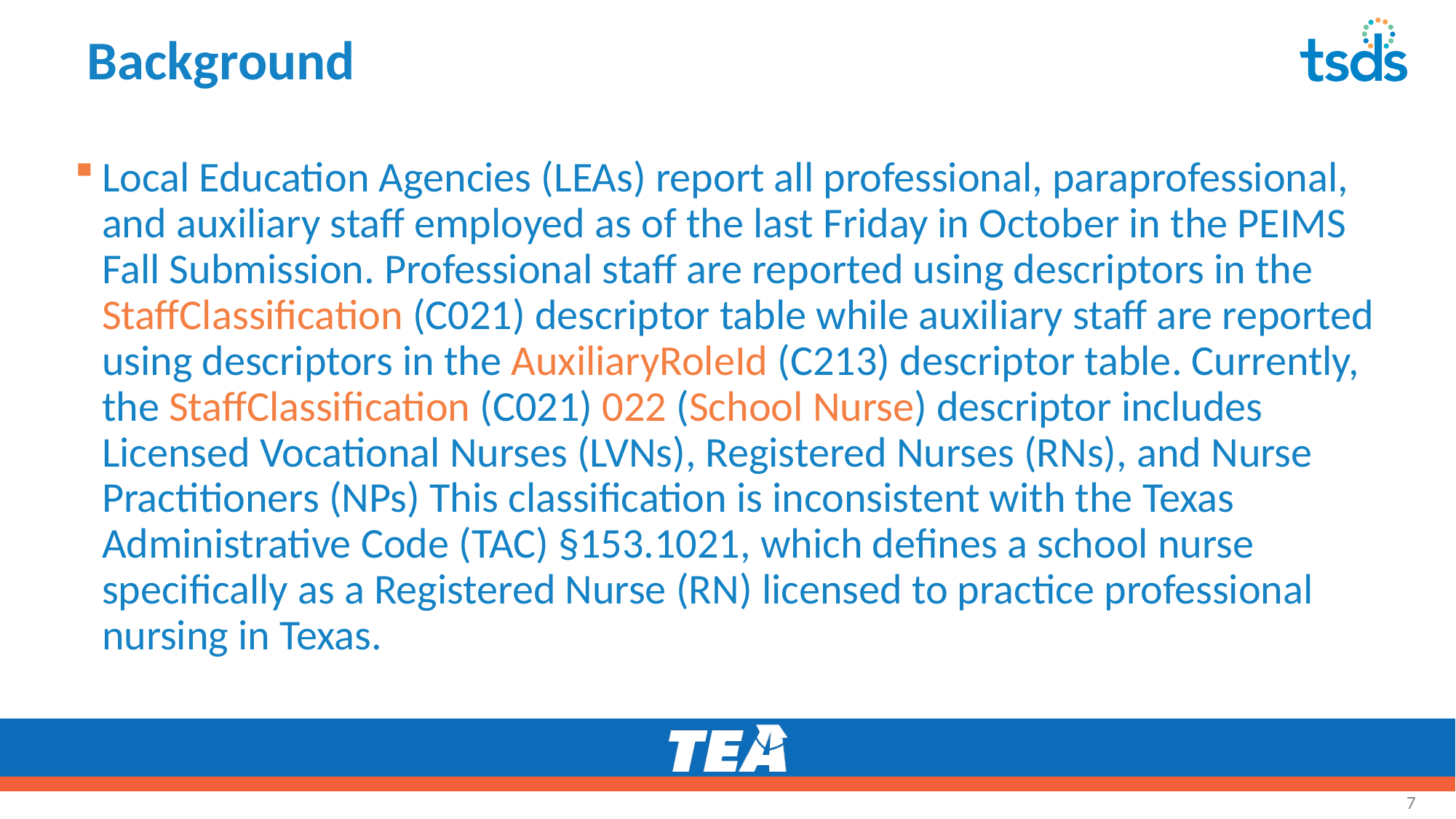

# Background 1
Local Education Agencies (LEAs) report all professional, paraprofessional, and auxiliary staff employed as of the last Friday in October in the PEIMS Fall Submission. Professional staff are reported using descriptors in the StaffClassification (C021) descriptor table while auxiliary staff are reported using descriptors in the AuxiliaryRoleId (C213) descriptor table. Currently, the StaffClassification (C021) 022 (School Nurse) descriptor includes Licensed Vocational Nurses (LVNs), Registered Nurses (RNs), and Nurse Practitioners (NPs) This classification is inconsistent with the Texas Administrative Code (TAC) §153.1021, which defines a school nurse specifically as a Registered Nurse (RN) licensed to practice professional nursing in Texas.
7